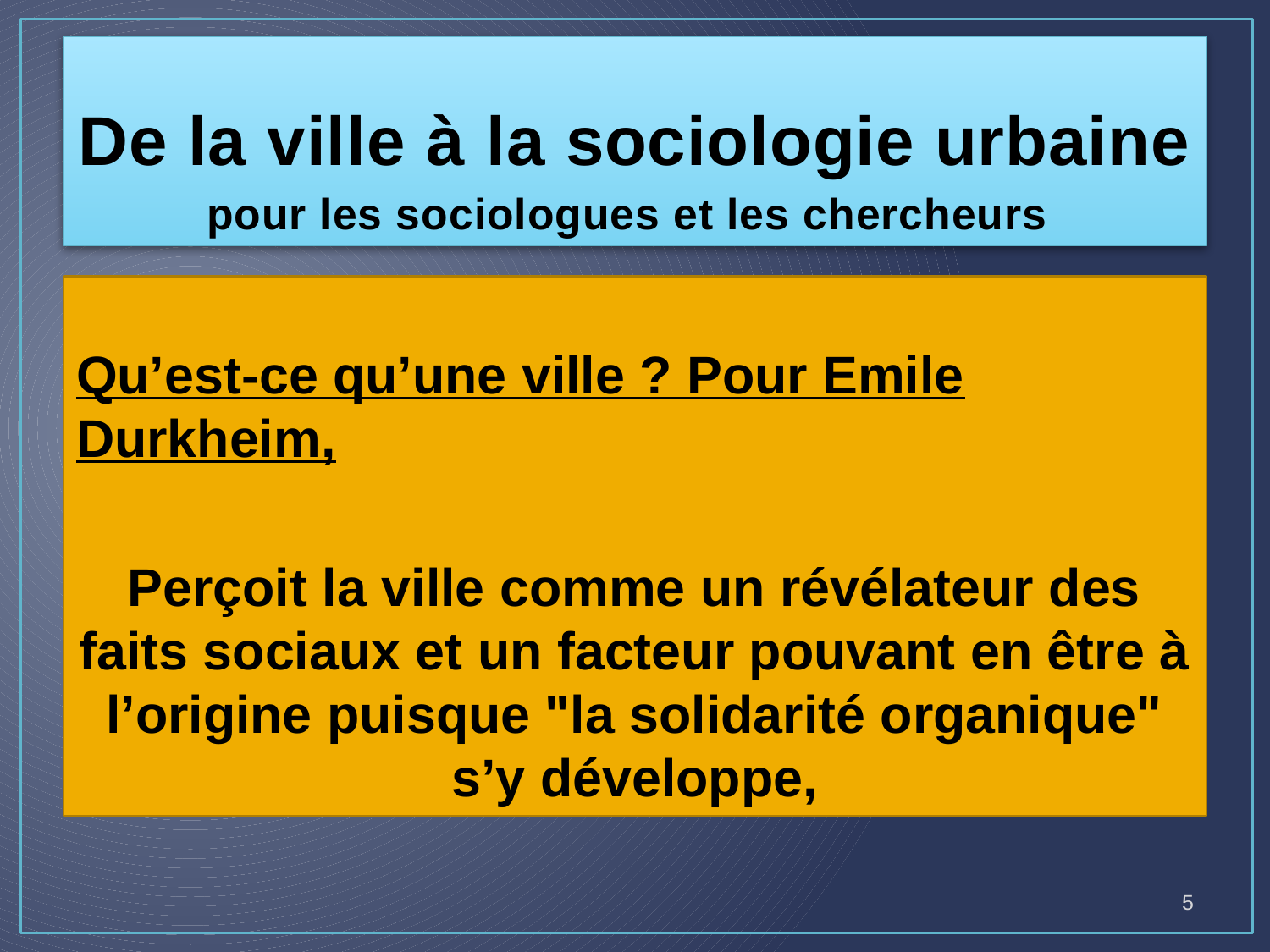

# De la ville à la sociologie urbaine pour les sociologues et les chercheurs

Qu’est-ce qu’une ville ? Pour Emile Durkheim,

Perçoit la ville comme un révélateur des faits sociaux et un facteur pouvant en être à l’origine puisque "la solidarité organique" s’y développe,

5